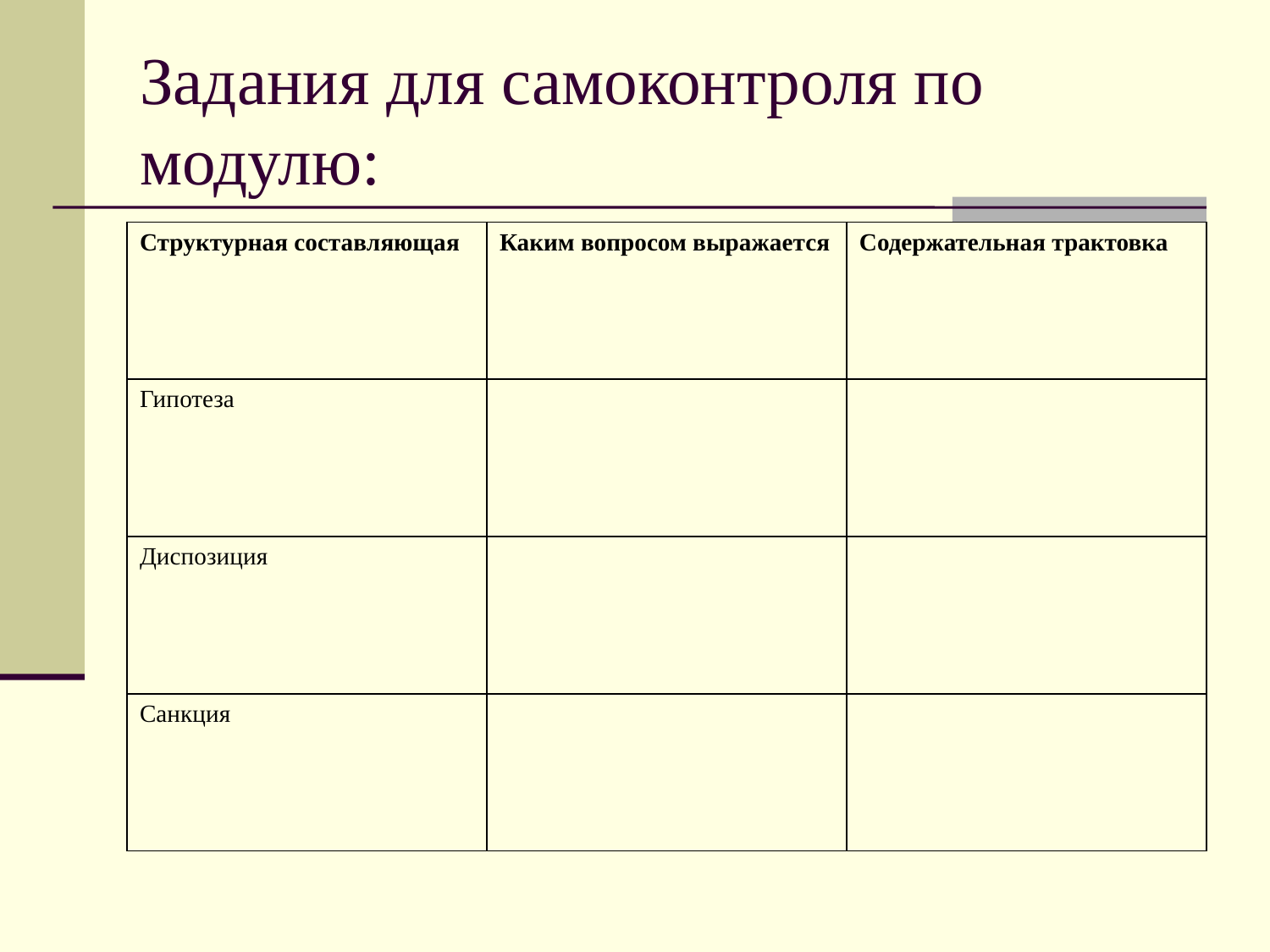

# Задания для самоконтроля по модулю:
| Структурная составляющая | Каким вопросом выражается | Содержательная трактовка |
| --- | --- | --- |
| Гипотеза |  |  |
| Диспозиция |  |  |
| Санкция |  |  |